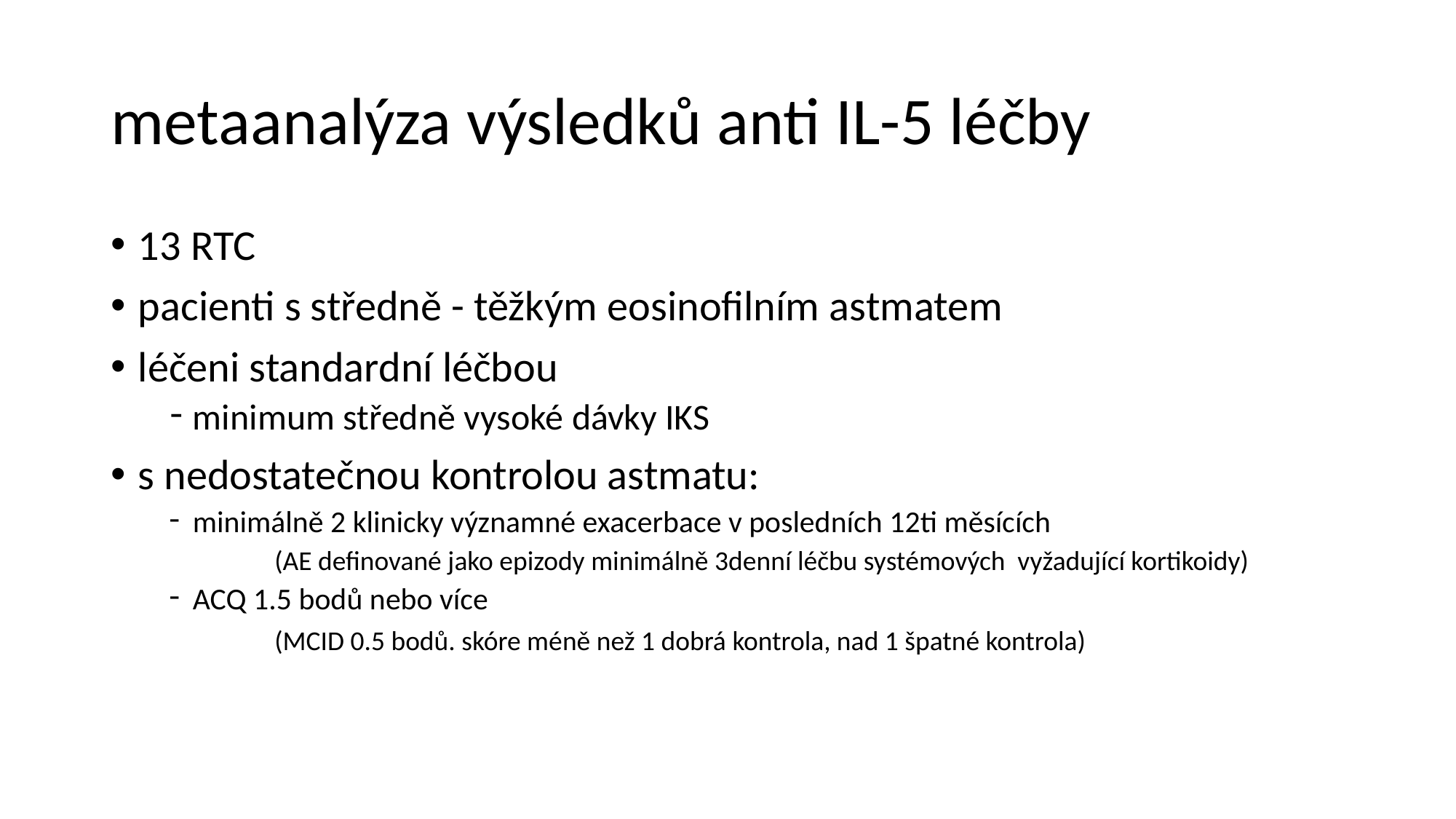

# metaanalýza výsledků anti IL-5 léčby
13 RTC
pacienti s středně - těžkým eosinofilním astmatem
léčeni standardní léčbou
minimum středně vysoké dávky IKS
s nedostatečnou kontrolou astmatu:
minimálně 2 klinicky významné exacerbace v posledních 12ti měsících
	(AE definované jako epizody minimálně 3denní léčbu systémových  vyžadující kortikoidy)
ACQ 1.5 bodů nebo více
	(MCID 0.5 bodů. skóre méně než 1 dobrá kontrola, nad 1 špatné kontrola)